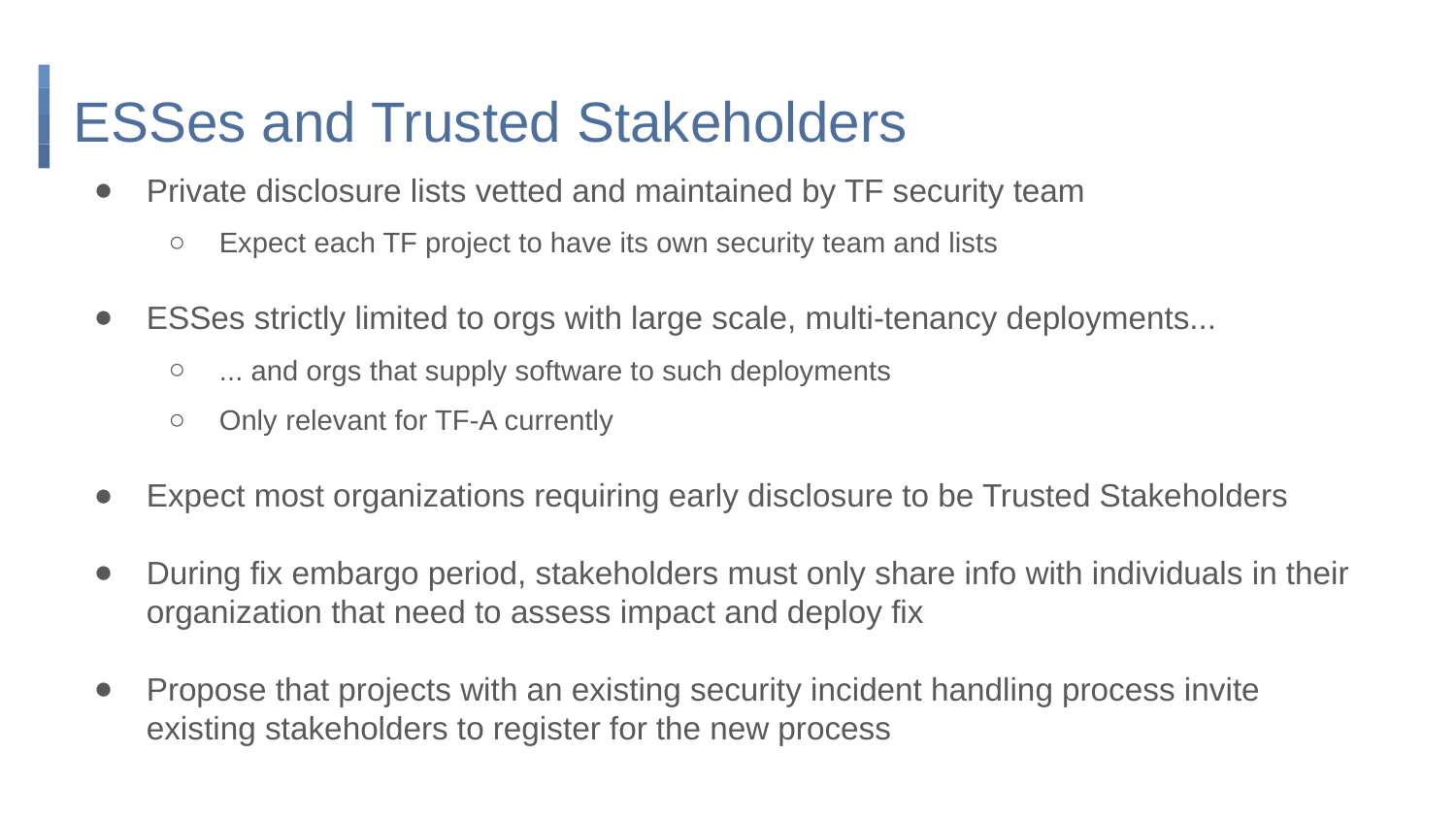

# ESSes and Trusted Stakeholders
Private disclosure lists vetted and maintained by TF security team
Expect each TF project to have its own security team and lists

ESSes strictly limited to orgs with large scale, multi-tenancy deployments...
... and orgs that supply software to such deployments
Only relevant for TF-A currently

Expect most organizations requiring early disclosure to be Trusted Stakeholders

During fix embargo period, stakeholders must only share info with individuals in their organization that need to assess impact and deploy fix

Propose that projects with an existing security incident handling process invite existing stakeholders to register for the new process